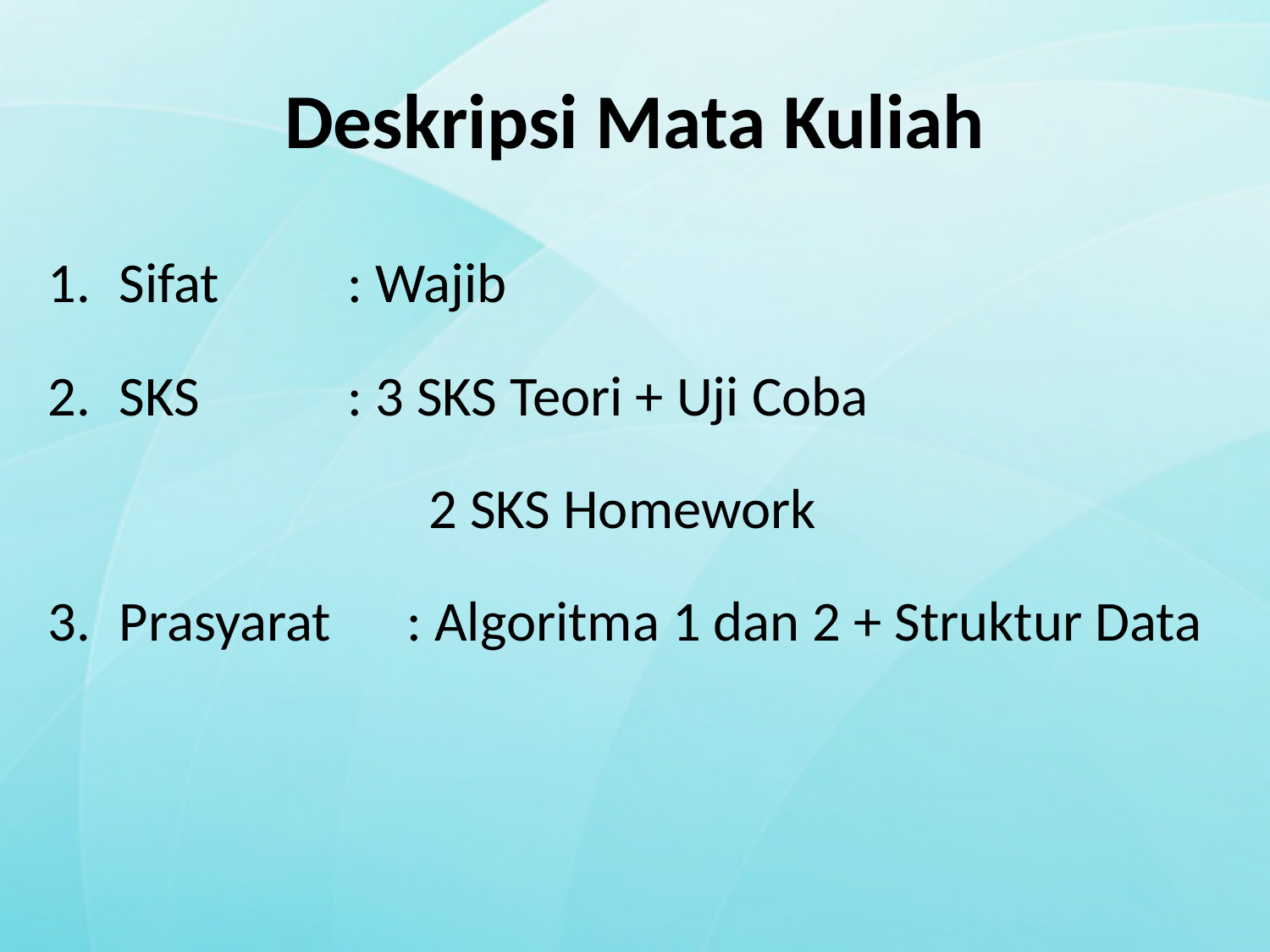

# Deskripsi Mata Kuliah
Sifat	        : Wajib
SKS	        : 3 SKS Teori + Uji Coba
		 	2 SKS Homework
Prasyarat      : Algoritma 1 dan 2 + Struktur Data